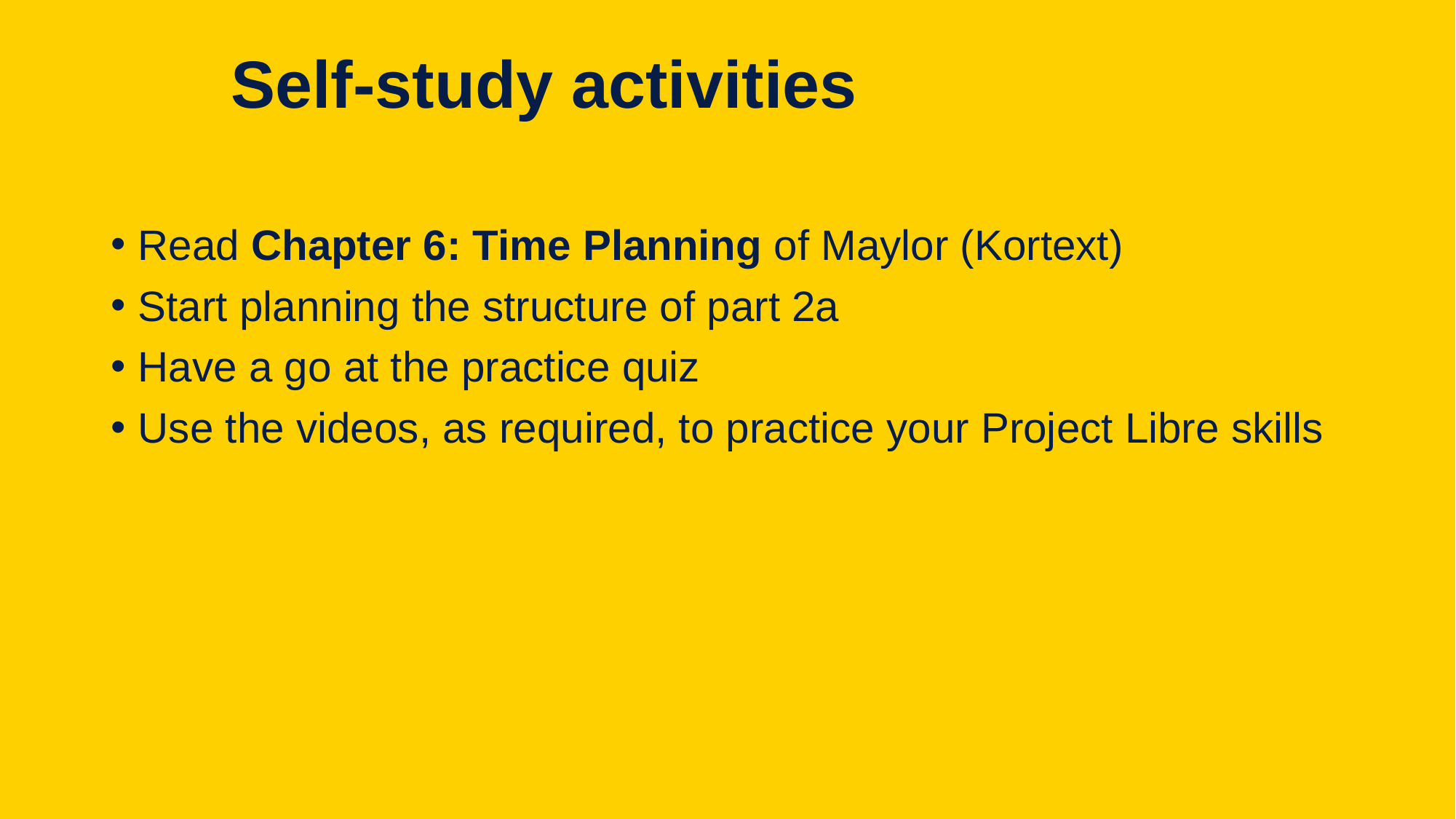

# Self-study activities
Read Chapter 6: Time Planning of Maylor (Kortext)
Start planning the structure of part 2a
Have a go at the practice quiz
Use the videos, as required, to practice your Project Libre skills